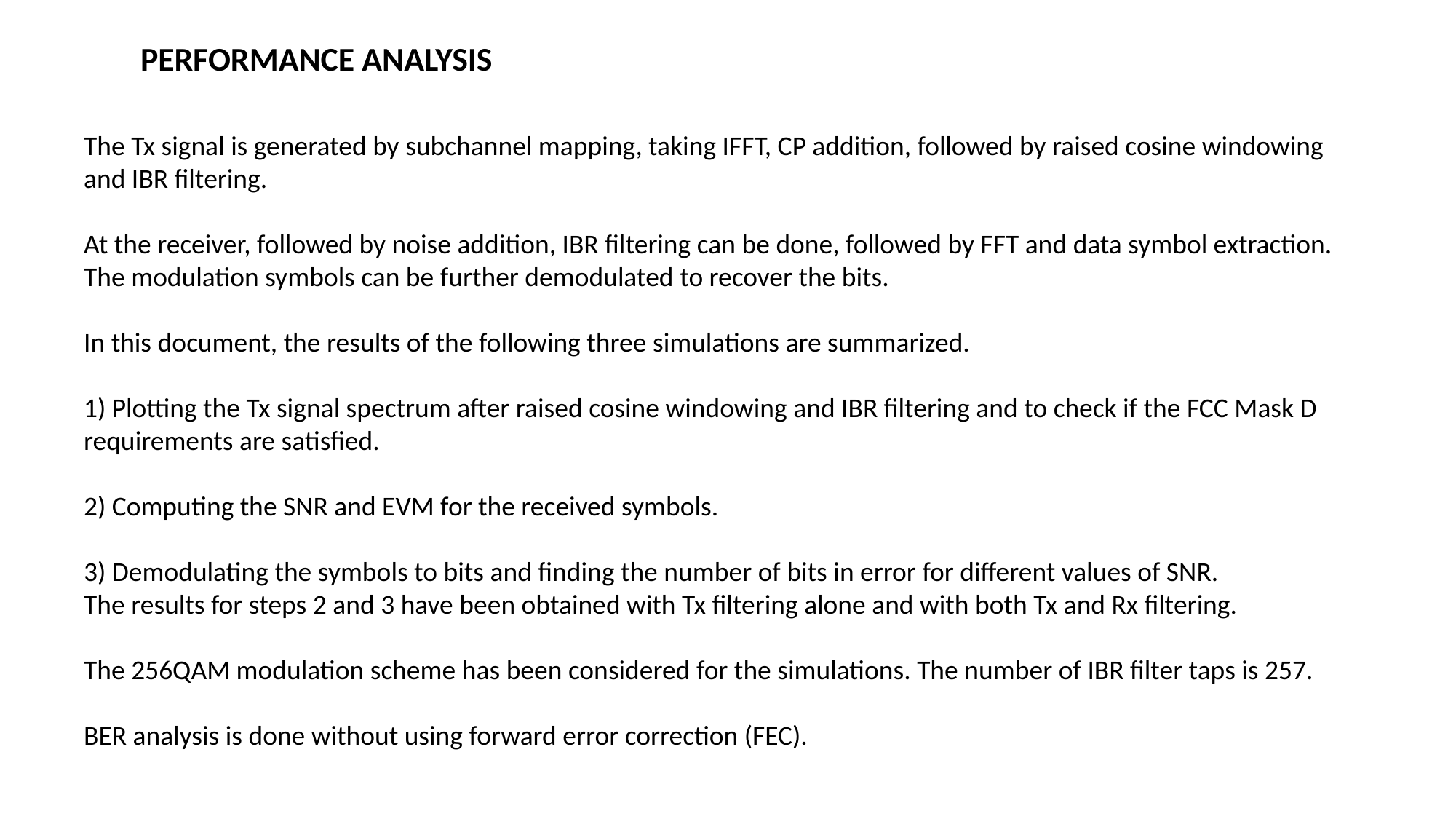

PERFORMANCE ANALYSIS
The Tx signal is generated by subchannel mapping, taking IFFT, CP addition, followed by raised cosine windowing and IBR filtering.

At the receiver, followed by noise addition, IBR filtering can be done, followed by FFT and data symbol extraction. The modulation symbols can be further demodulated to recover the bits.

In this document, the results of the following three simulations are summarized.

1) Plotting the Tx signal spectrum after raised cosine windowing and IBR filtering and to check if the FCC Mask D requirements are satisfied.

2) Computing the SNR and EVM for the received symbols.

3) Demodulating the symbols to bits and finding the number of bits in error for different values of SNR.
The results for steps 2 and 3 have been obtained with Tx filtering alone and with both Tx and Rx filtering.

The 256QAM modulation scheme has been considered for the simulations. The number of IBR filter taps is 257.

BER analysis is done without using forward error correction (FEC).